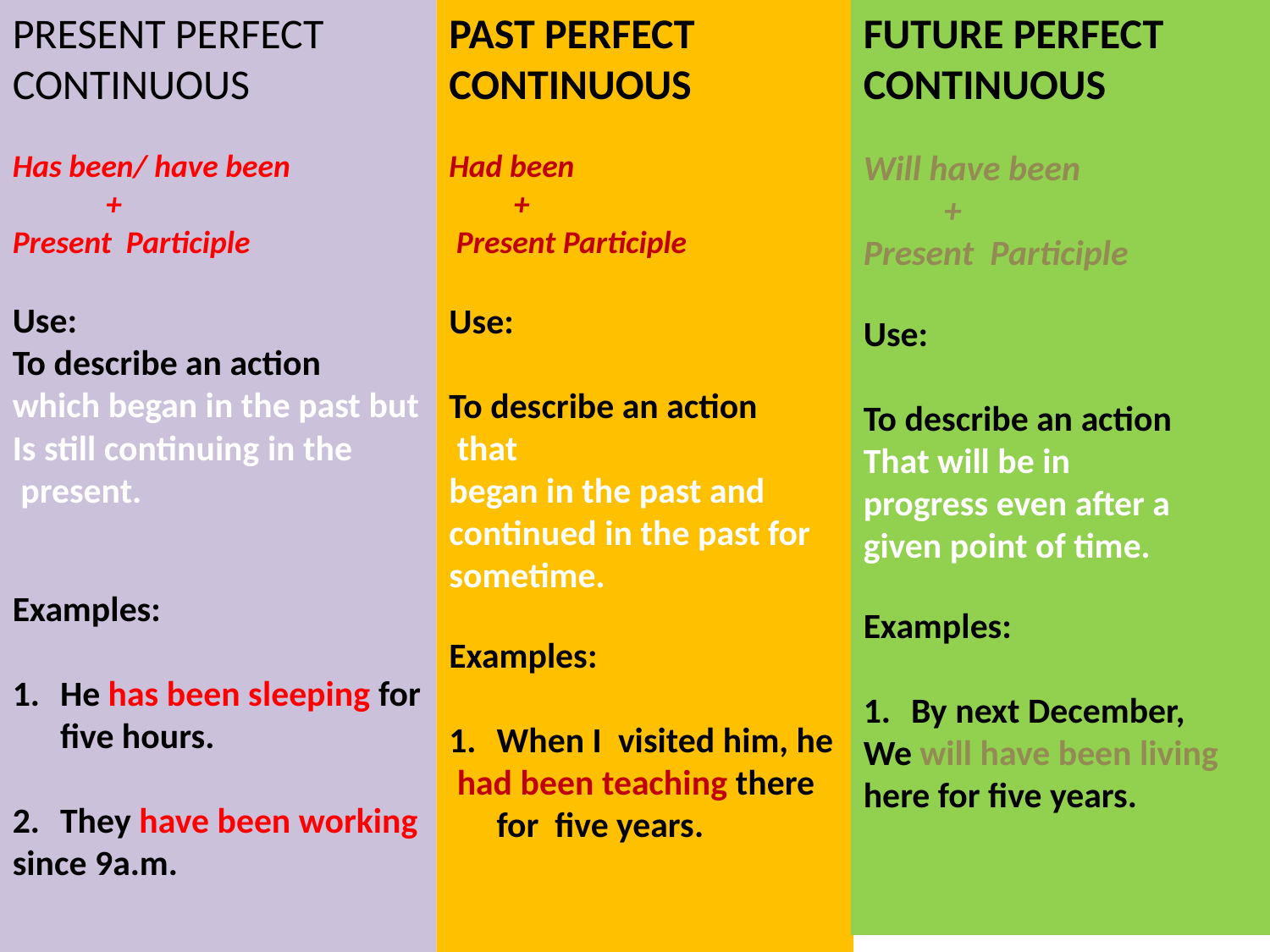

PRESENT PERFECT
CONTINUOUS

Has been/ have been
             +
Present  Participle

Use:
To describe an action
which began in the past but
Is still continuing in the
 present.

Examples:

He has been sleeping for five hours.

They have been working
since 9a.m.

PAST PERFECT
CONTINUOUS

Had been
         +
 Present Participle

Use:

To describe an action
 that
began in the past and
continued in the past for
sometime.

Examples:

When I  visited him, he
 had been teaching there for  five years.

FUTURE PERFECT
CONTINUOUS

Will have been
          +
Present  Participle

Use:

To describe an action
That will be in
progress even after a
given point of time.

Examples:

By next December,
We will have been living
here for five years.